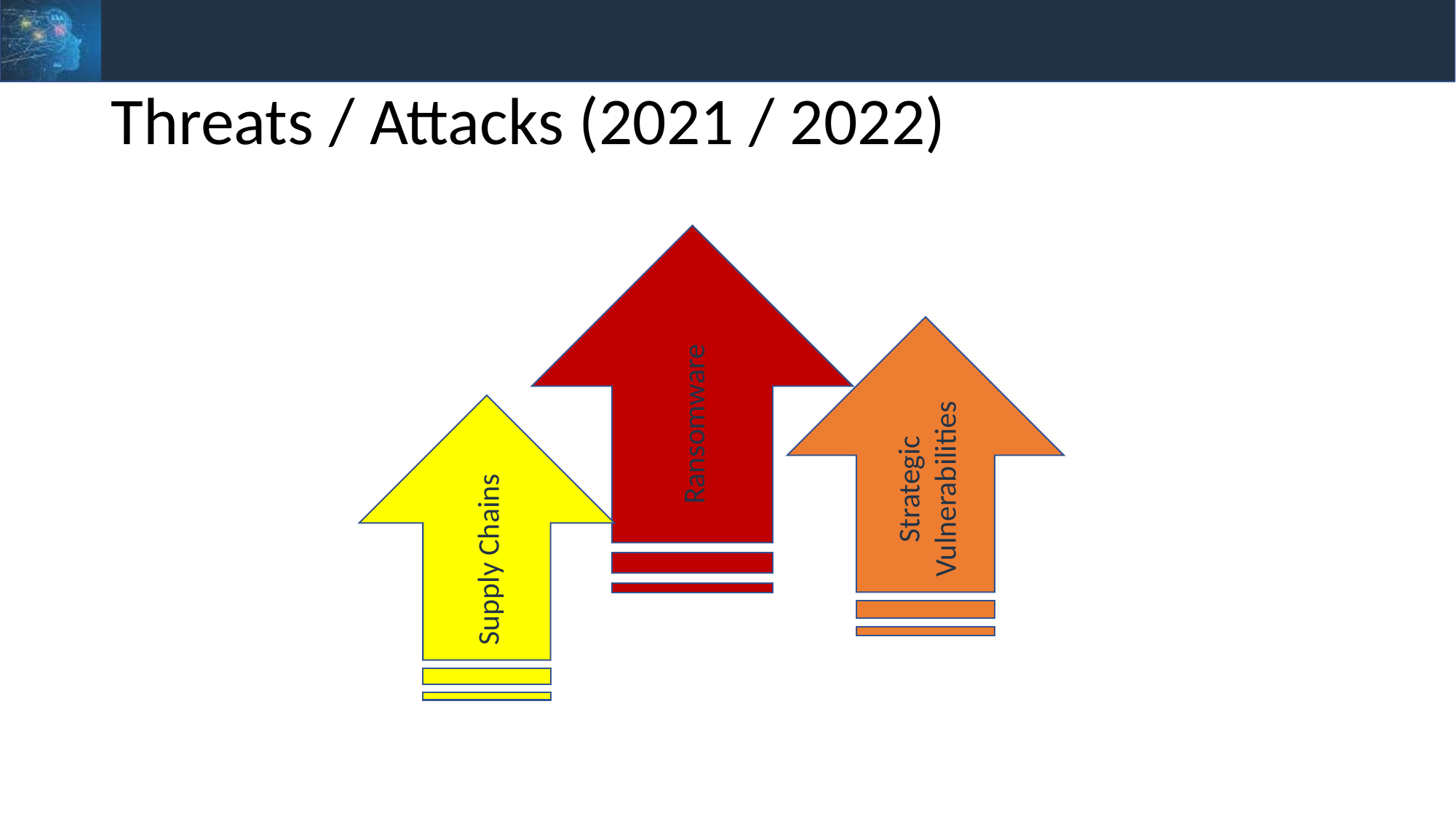

# Threats / Attacks (2021 / 2022)

Ransomware
Strategic Vulnerabilities
Supply Chains